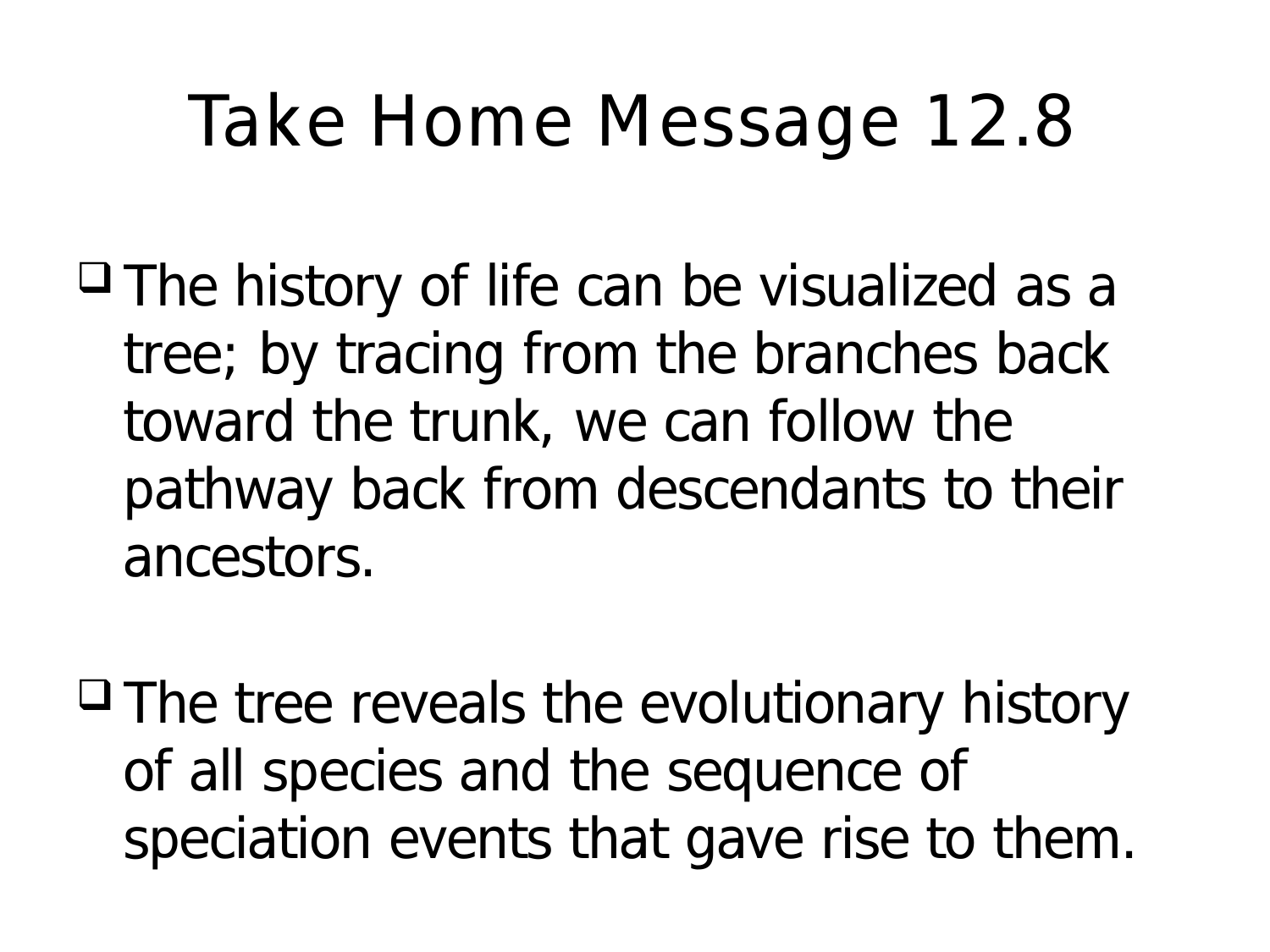

Take Home Message 12.8
The history of life can be visualized as a tree; by tracing from the branches back toward the trunk, we can follow the pathway back from descendants to their ancestors.

The tree reveals the evolutionary history of all species and the sequence of speciation events that gave rise to them.